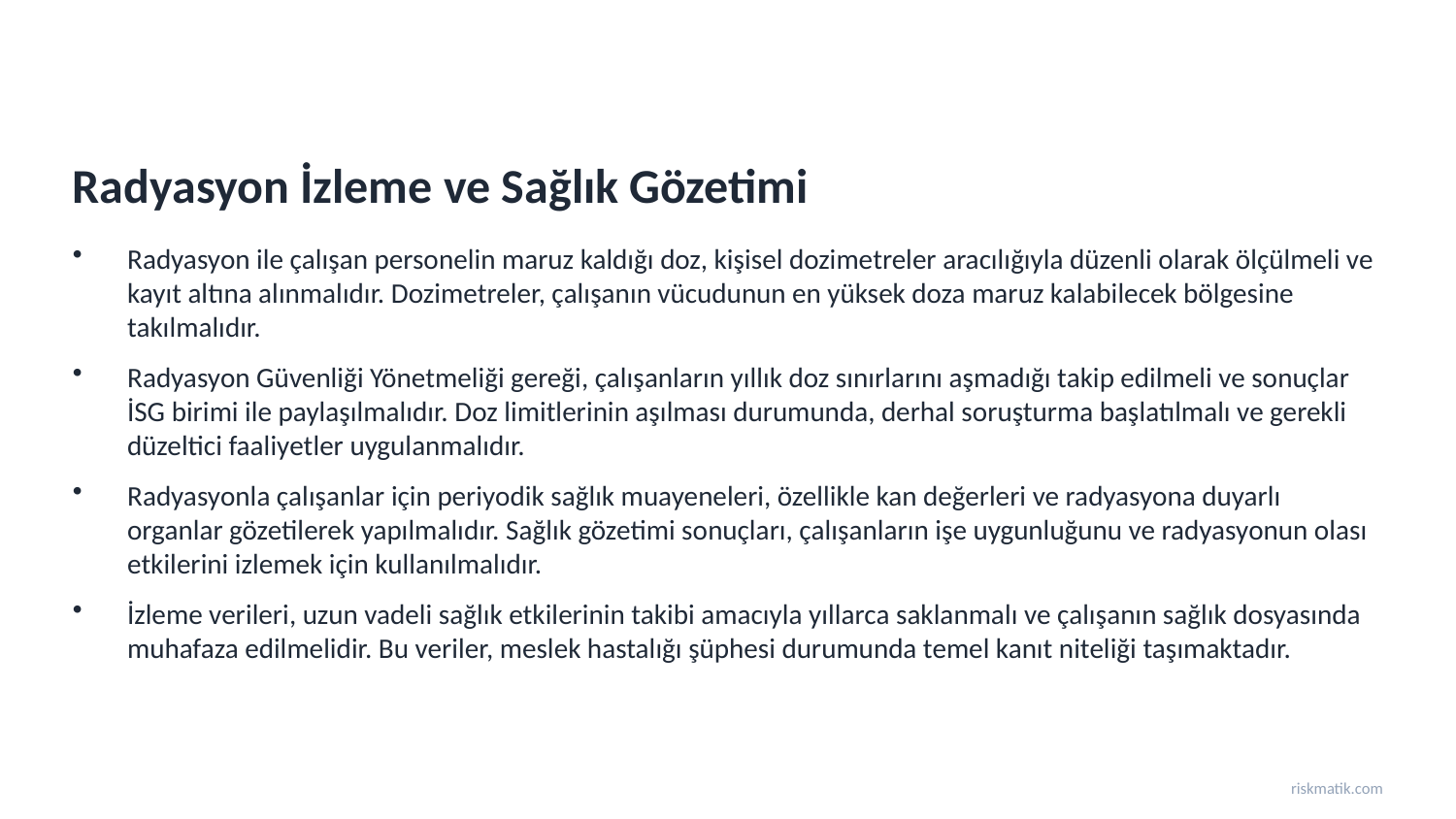

Radyasyon İzleme ve Sağlık Gözetimi
Radyasyon ile çalışan personelin maruz kaldığı doz, kişisel dozimetreler aracılığıyla düzenli olarak ölçülmeli ve kayıt altına alınmalıdır. Dozimetreler, çalışanın vücudunun en yüksek doza maruz kalabilecek bölgesine takılmalıdır.
Radyasyon Güvenliği Yönetmeliği gereği, çalışanların yıllık doz sınırlarını aşmadığı takip edilmeli ve sonuçlar İSG birimi ile paylaşılmalıdır. Doz limitlerinin aşılması durumunda, derhal soruşturma başlatılmalı ve gerekli düzeltici faaliyetler uygulanmalıdır.
Radyasyonla çalışanlar için periyodik sağlık muayeneleri, özellikle kan değerleri ve radyasyona duyarlı organlar gözetilerek yapılmalıdır. Sağlık gözetimi sonuçları, çalışanların işe uygunluğunu ve radyasyonun olası etkilerini izlemek için kullanılmalıdır.
İzleme verileri, uzun vadeli sağlık etkilerinin takibi amacıyla yıllarca saklanmalı ve çalışanın sağlık dosyasında muhafaza edilmelidir. Bu veriler, meslek hastalığı şüphesi durumunda temel kanıt niteliği taşımaktadır.
riskmatik.com